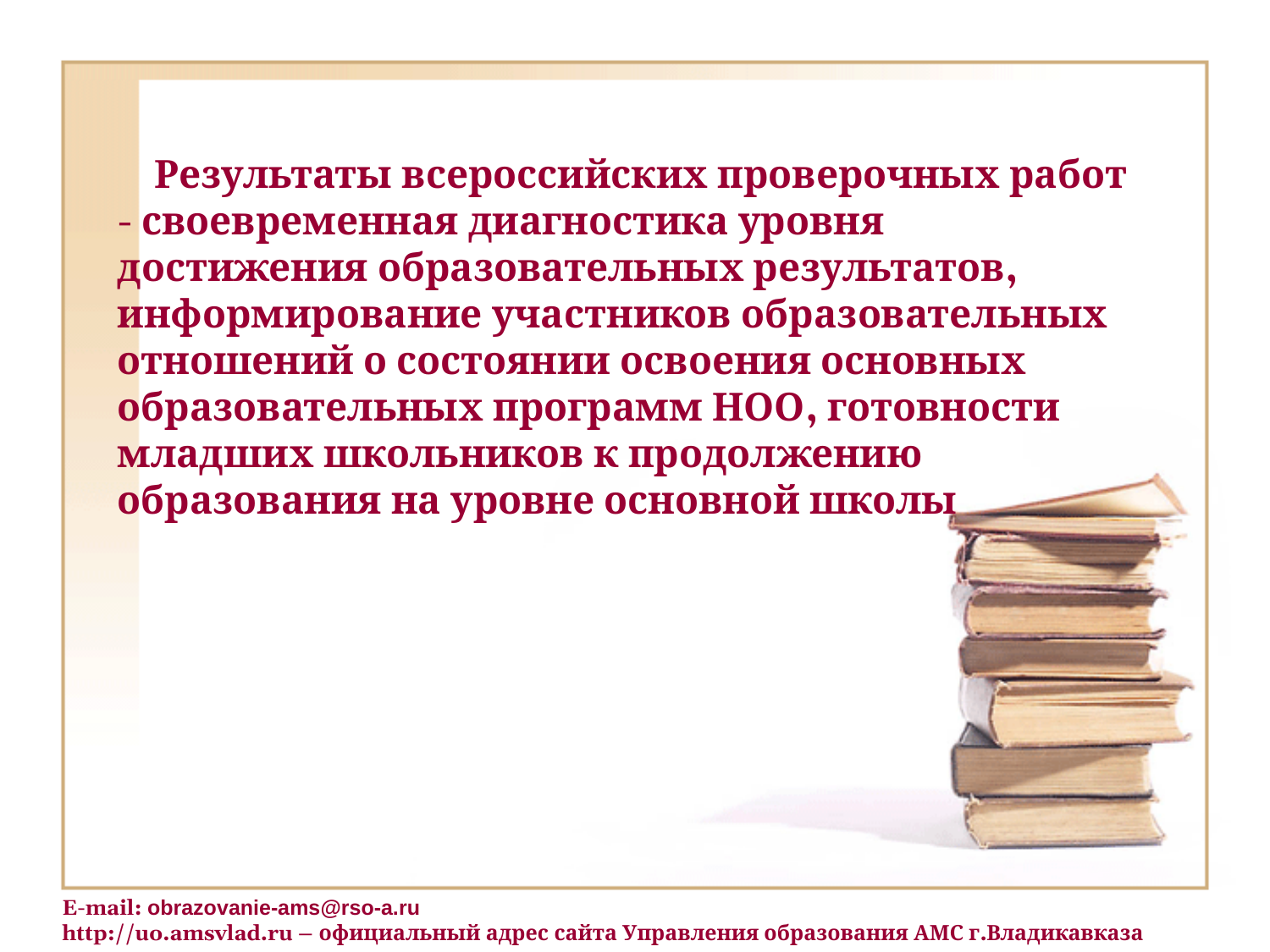

Результаты всероссийских проверочных работ - своевременная диагностика уровня достижения образовательных результатов, информирование участников образовательных отношений о состоянии освоения основных образовательных программ НОО, готовности младших школьников к продолжению образования на уровне основной школы
E-mail: obrazovanie-ams@rso-a.ru
http://uo.amsvlad.ru – официальный адрес сайта Управления образования АМС г.Владикавказа